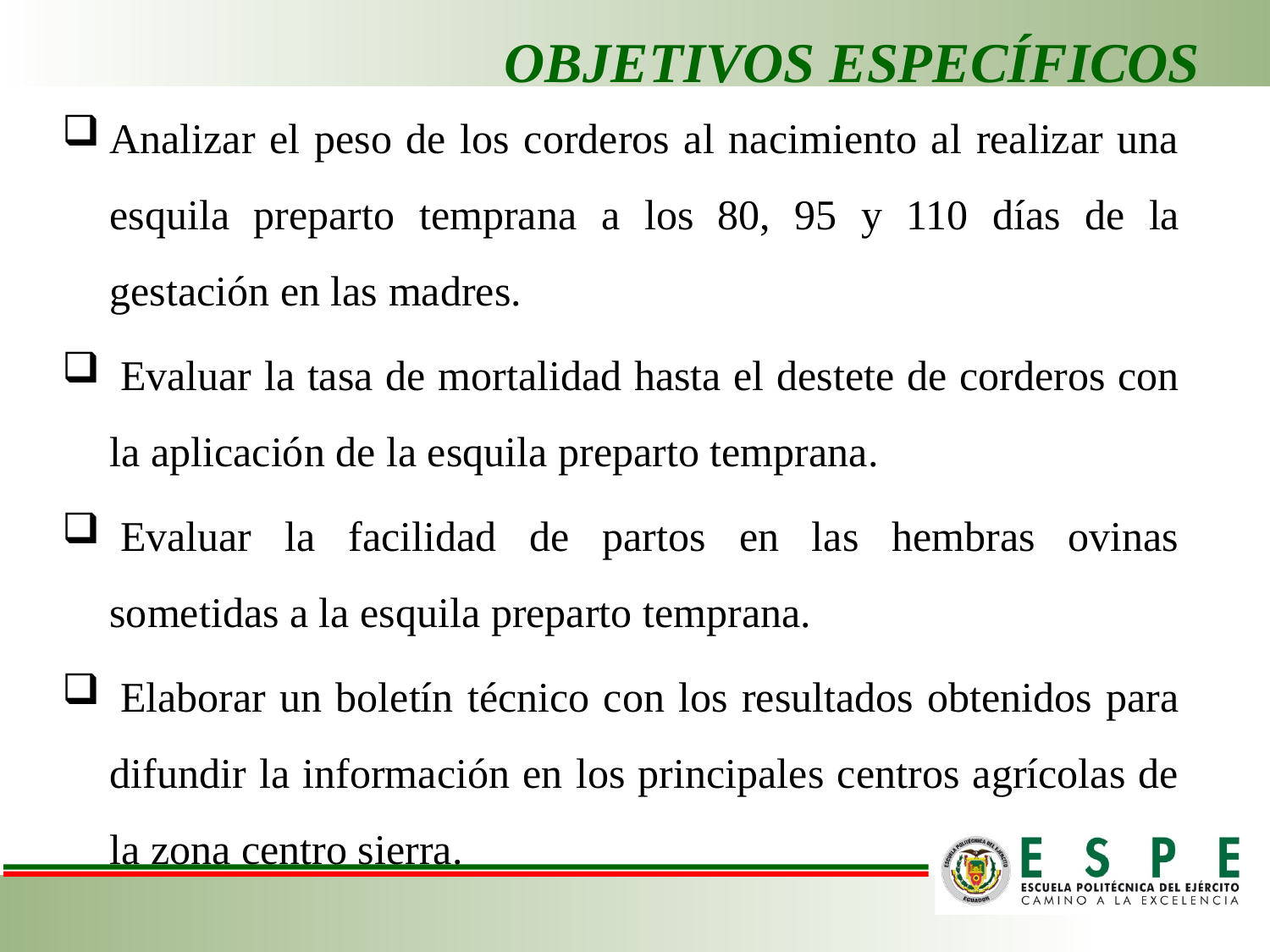

# OBJETIVOS ESPECÍFICOS
Analizar el peso de los corderos al nacimiento al realizar una esquila preparto temprana a los 80, 95 y 110 días de la gestación en las madres.
 Evaluar la tasa de mortalidad hasta el destete de corderos con la aplicación de la esquila preparto temprana.
 Evaluar la facilidad de partos en las hembras ovinas sometidas a la esquila preparto temprana.
 Elaborar un boletín técnico con los resultados obtenidos para difundir la información en los principales centros agrícolas de la zona centro sierra.